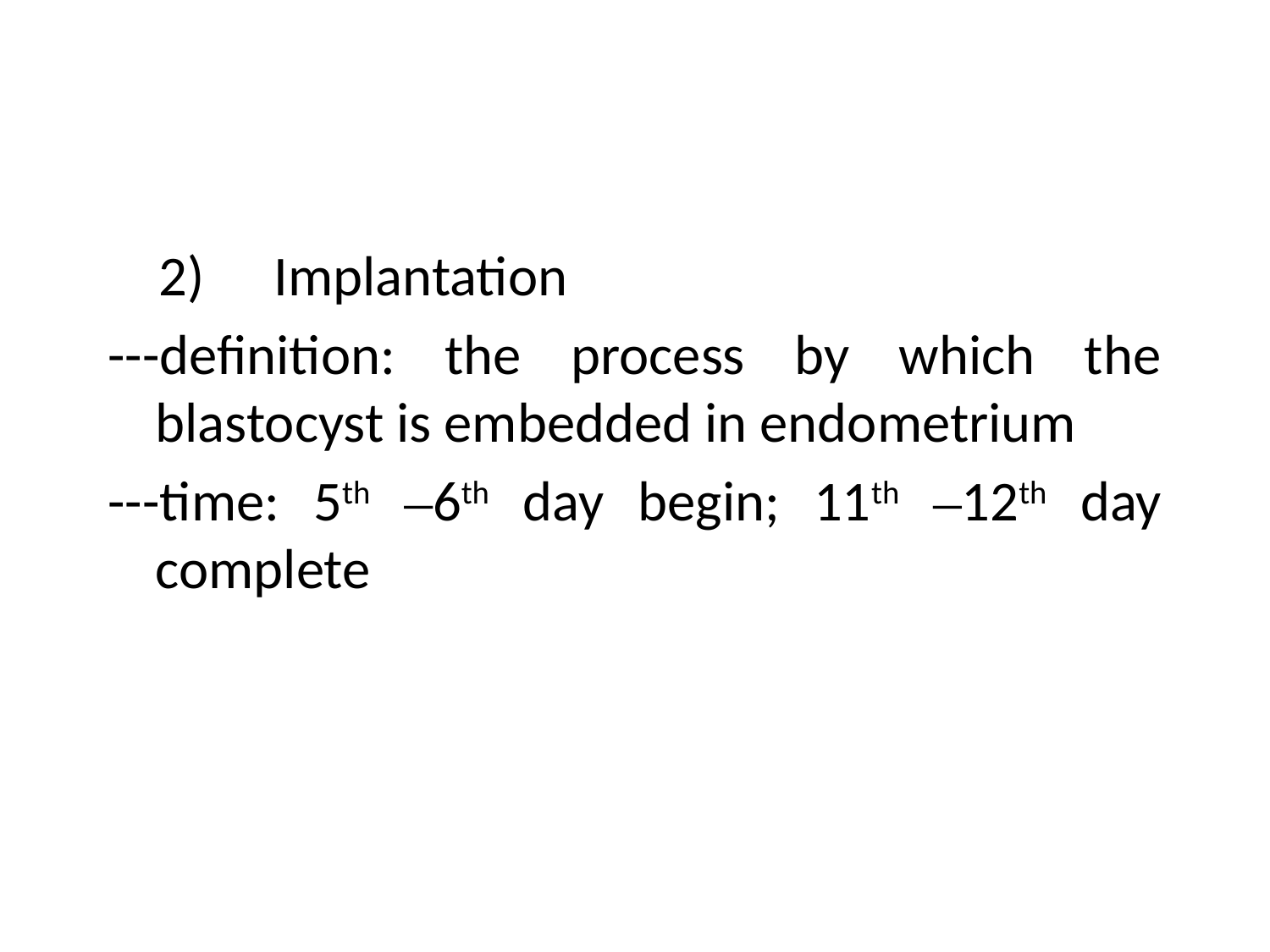

2)     Implantation
---definition: the process by which the blastocyst is embedded in endometrium
---time: 5th –6th day begin; 11th –12th day complete